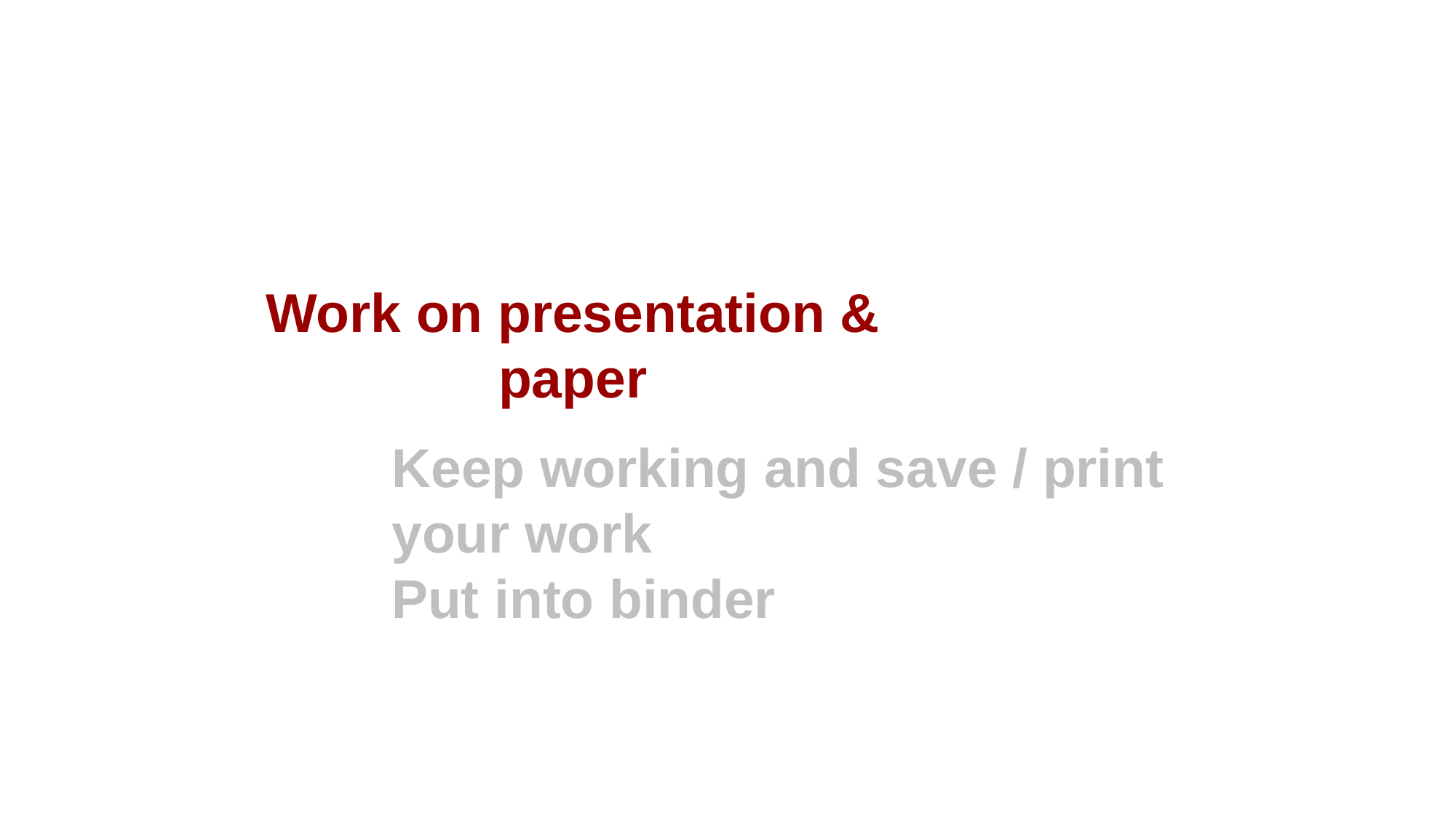

# Work on presentation & paper
Keep working and save / print your work
Put into binder